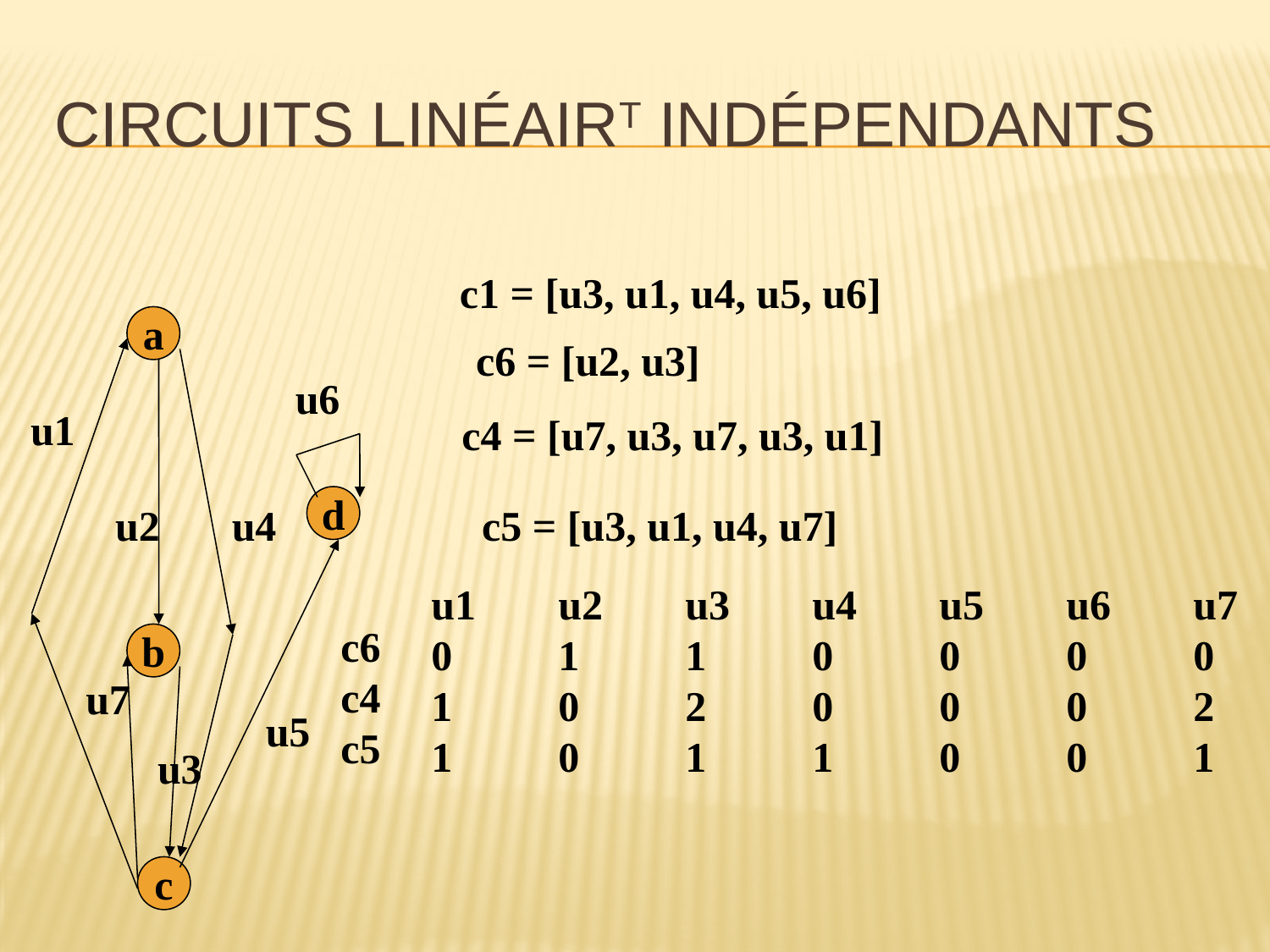

# Circuits linéairt indépendants
c1 = [u3, u1, u4, u5, u6]

a
c6 = [u2, u3]

u6
u1
c4 = [u7, u3, u7, u3, u1]

d
u2
u4
c5 = [u3, u1, u4, u7]

u1	u2	u3	u4	u5	u6	u7
0	1	1	0	0	0	0
1	0	2	0	0	0	2
1	0	1	1	0	0	1

c6
c4
c5
b

u7

u5
u3
c